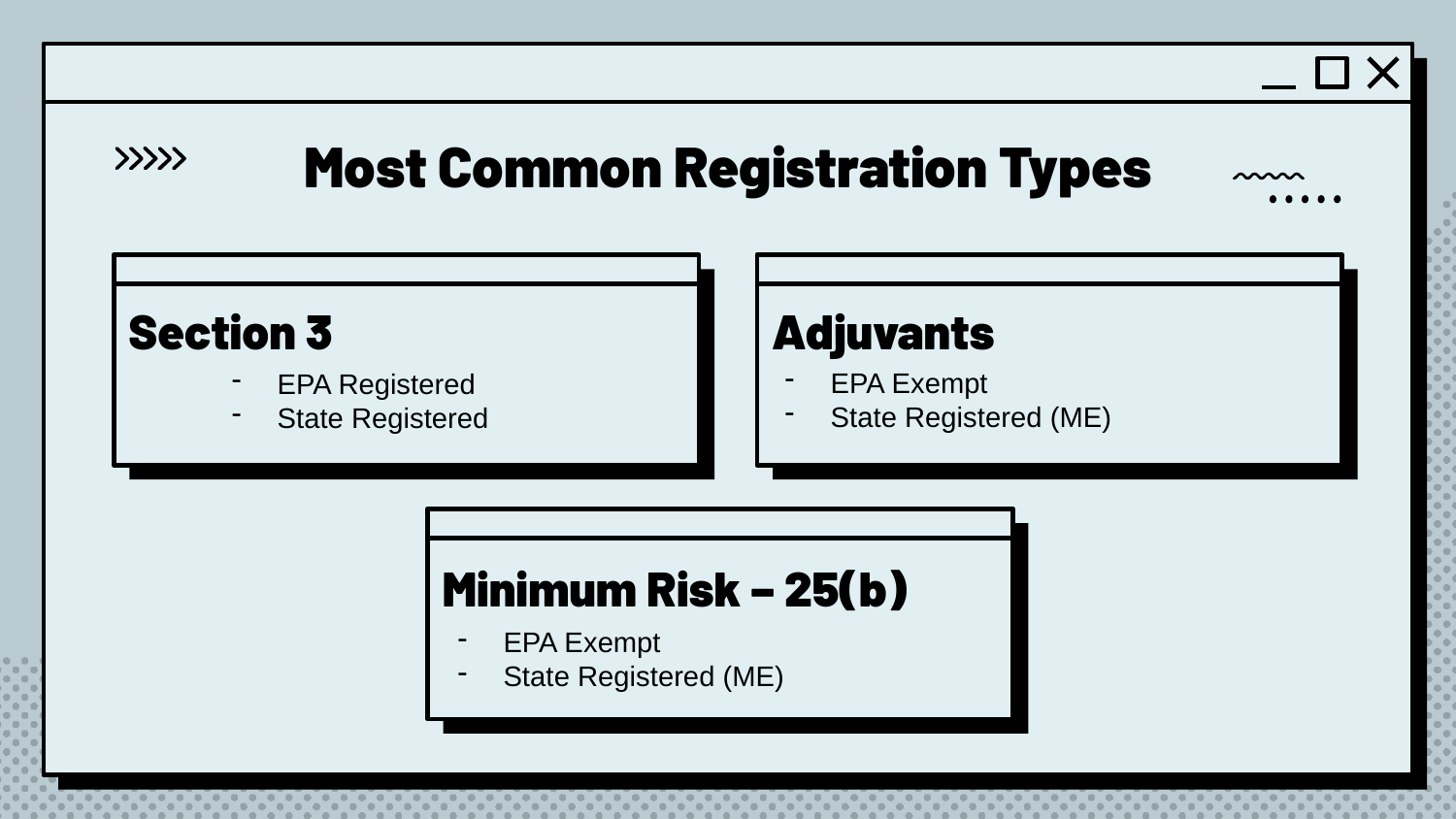

Most Common Registration Types

Section 3
Adjuvants
EPA Exempt
State Registered (ME)
EPA Registered
State Registered

Minimum Risk – 25(b)
EPA Exempt
State Registered (ME)